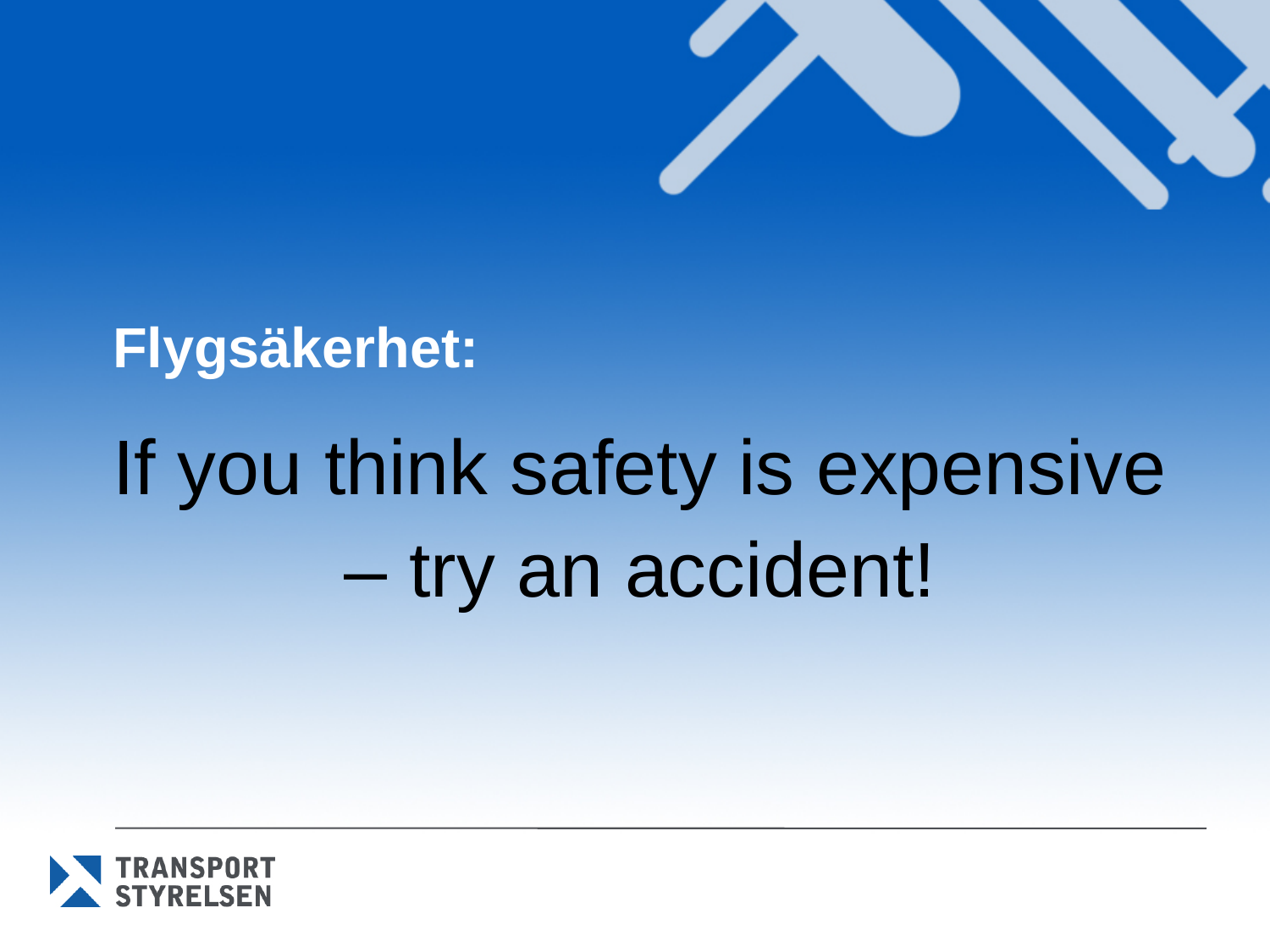

# Flygsäkerhet:
If you think safety is expensive – try an accident!